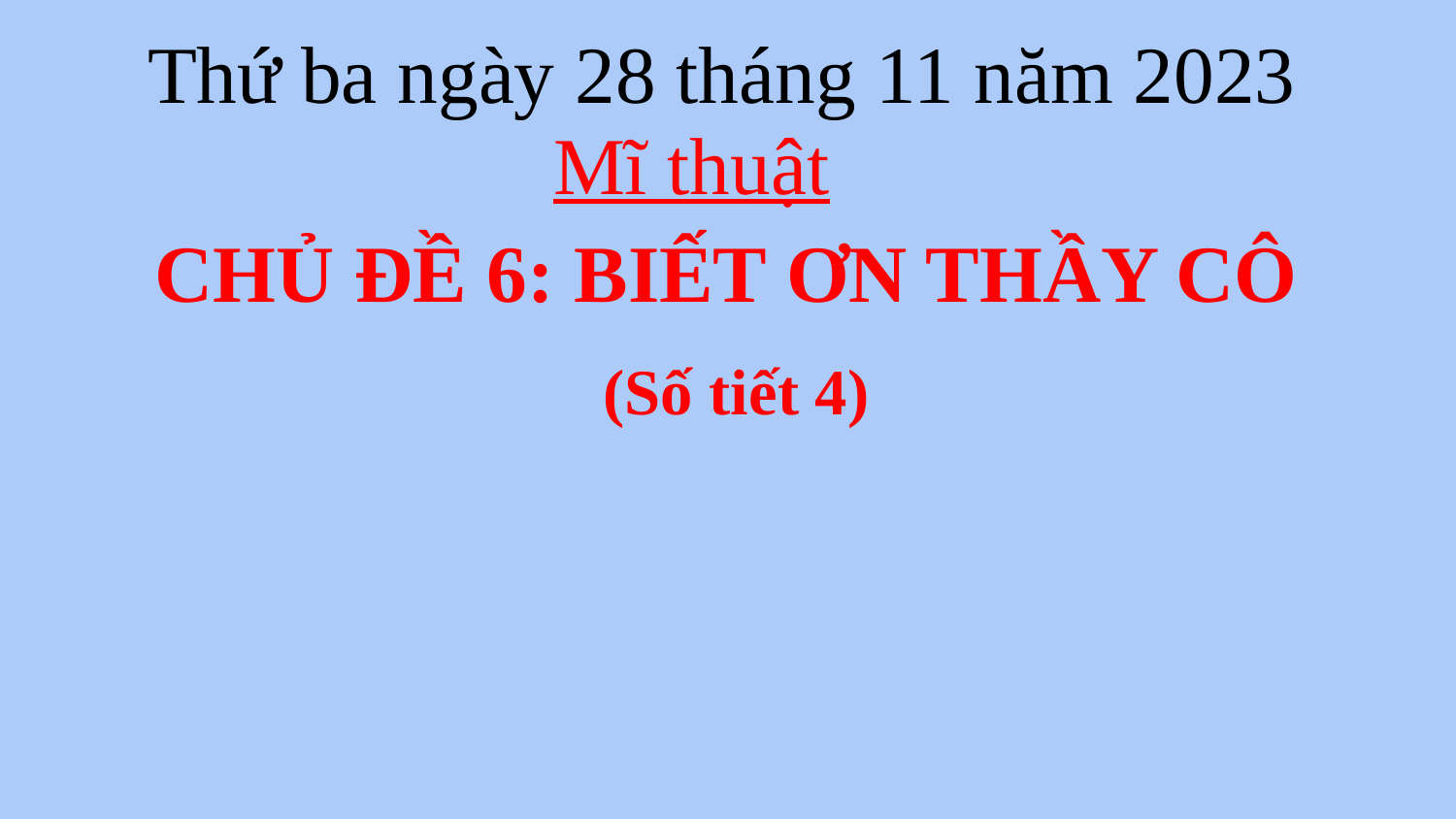

Thứ ba ngày 28 tháng 11 năm 2023
Mĩ thuật
CHỦ ĐỀ 6: BIẾT ƠN THẦY CÔ
(Số tiết 4)